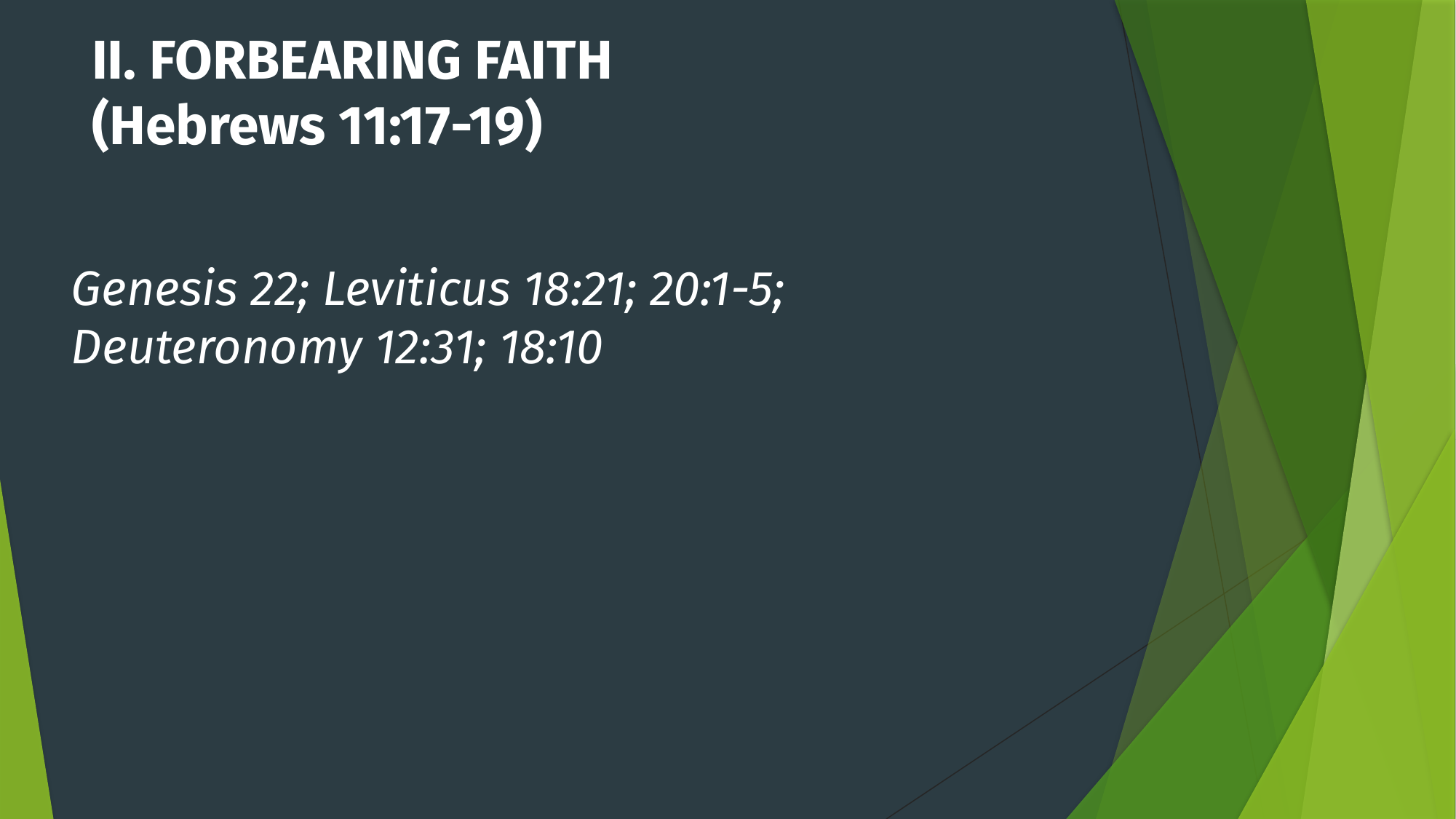

# II. FORBEARING FAITH (Hebrews 11:17-19)

Genesis 22; Leviticus 18:21; 20:1-5; Deuteronomy 12:31; 18:10